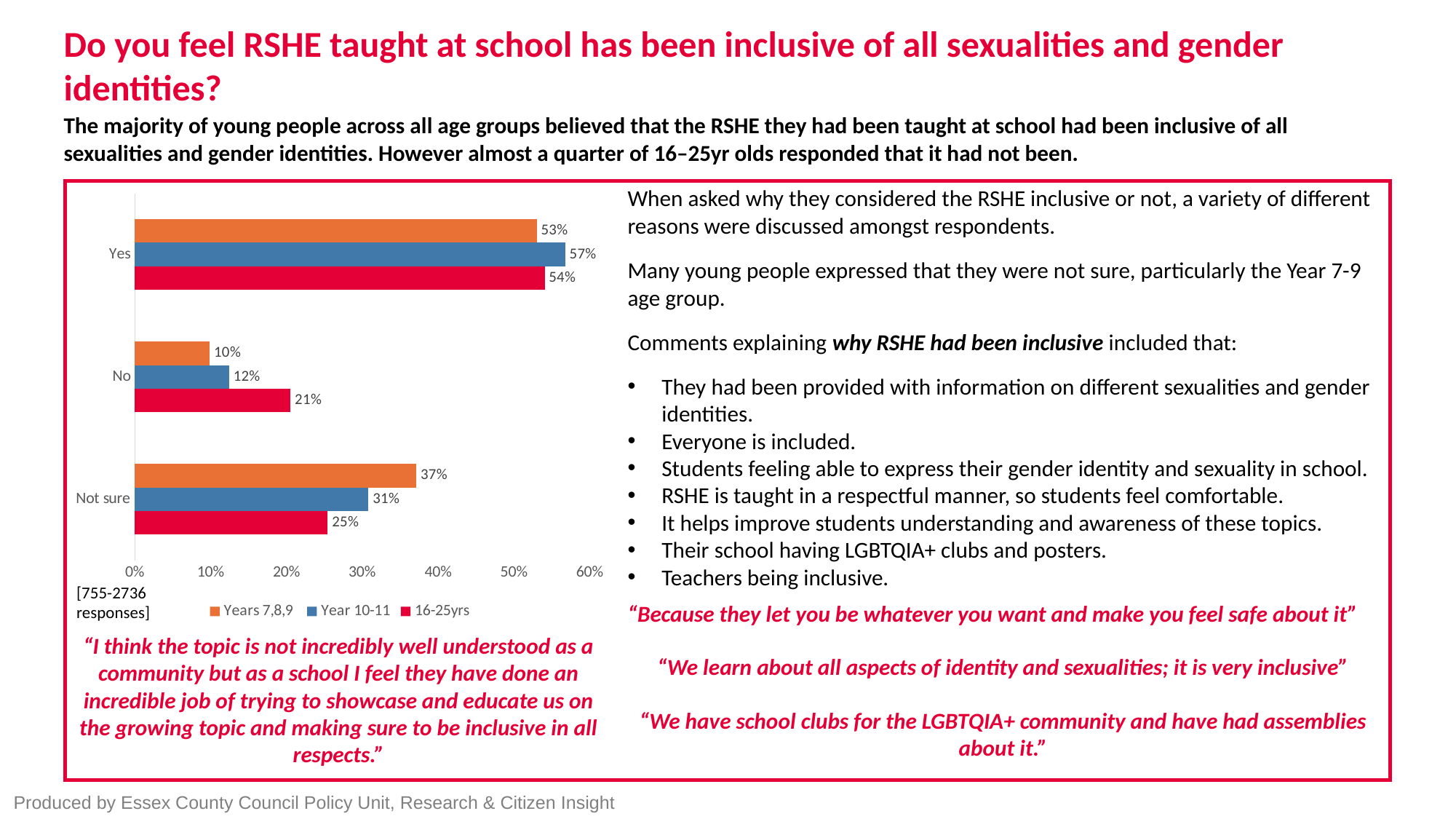

# Do you feel RSHE taught at school has been inclusive of all sexualities and gender identities?
The majority of young people across all age groups believed that the RSHE they had been taught at school had been inclusive of all sexualities and gender identities. However almost a quarter of 16–25yr olds responded that it had not been.

When asked why they considered the RSHE inclusive or not, a variety of different reasons were discussed amongst respondents.
Many young people expressed that they were not sure, particularly the Year 7-9 age group.
Comments explaining why RSHE had been inclusive included that:
They had been provided with information on different sexualities and gender identities.
Everyone is included.
Students feeling able to express their gender identity and sexuality in school.
RSHE is taught in a respectful manner, so students feel comfortable.
It helps improve students understanding and awareness of these topics.
Their school having LGBTQIA+ clubs and posters.
Teachers being inclusive.
“Because they let you be whatever you want and make you feel safe about it”
“We learn about all aspects of identity and sexualities; it is very inclusive”
“We have school clubs for the LGBTQIA+ community and have had assemblies about it.”

### Chart

| Category | 16-25yrs | Year 10-11 | Years 7,8,9  |
|---|---|---|---|
| Not sure | 0.2543 | 0.3081 | 0.3713 |
| No | 0.2053 | 0.1243 | 0.0987 |
| Yes | 0.5404 | 0.5676 | 0.53 |
[755-2736 responses]
“I think the topic is not incredibly well understood as a community but as a school I feel they have done an incredible job of trying to showcase and educate us on the growing topic and making sure to be inclusive in all respects.”
Produced by Essex County Council Policy Unit, Research & Citizen Insight